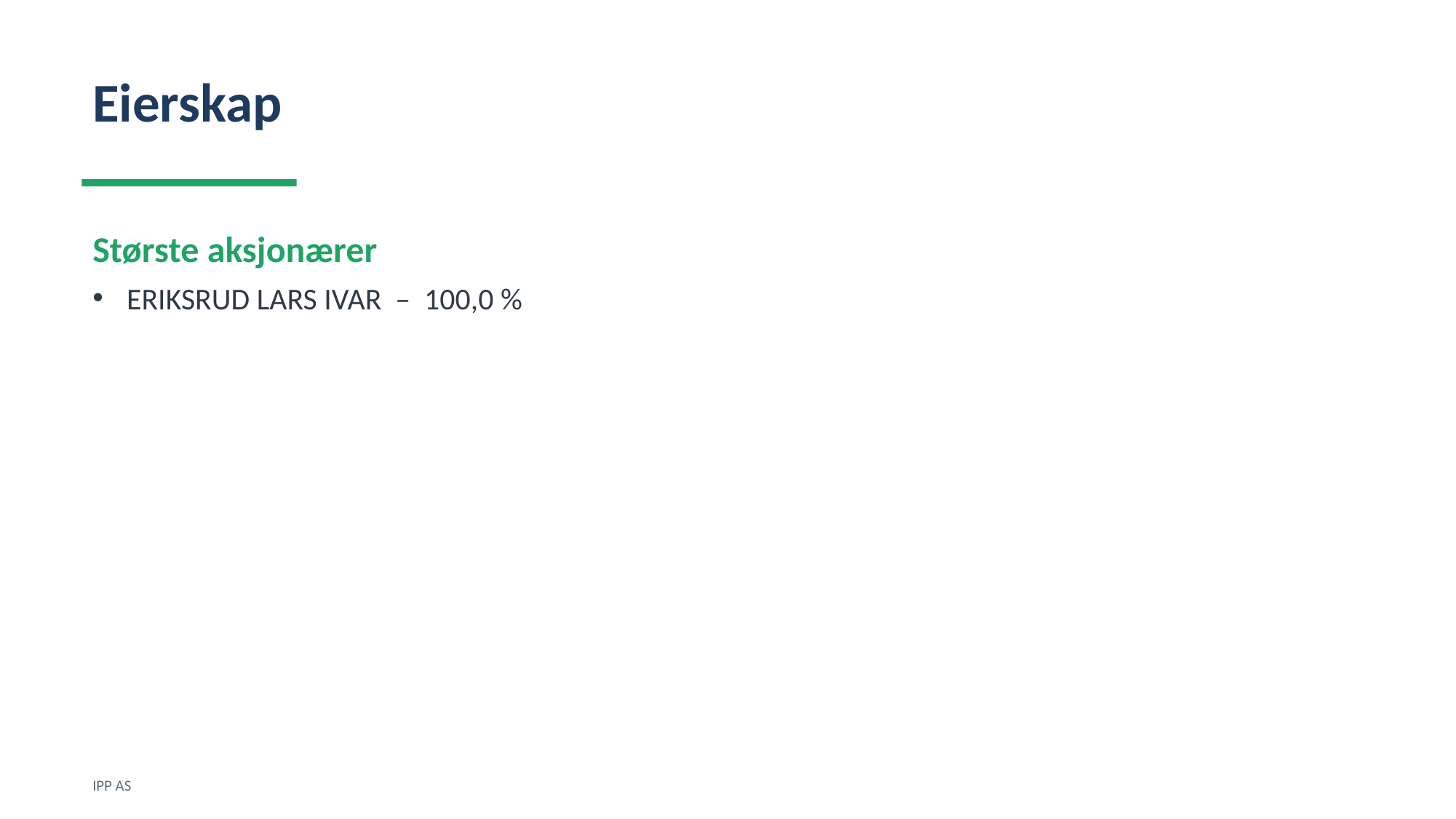

Eierskap

Største aksjonærer
ERIKSRUD LARS IVAR  –  100,0 %
IPP AS